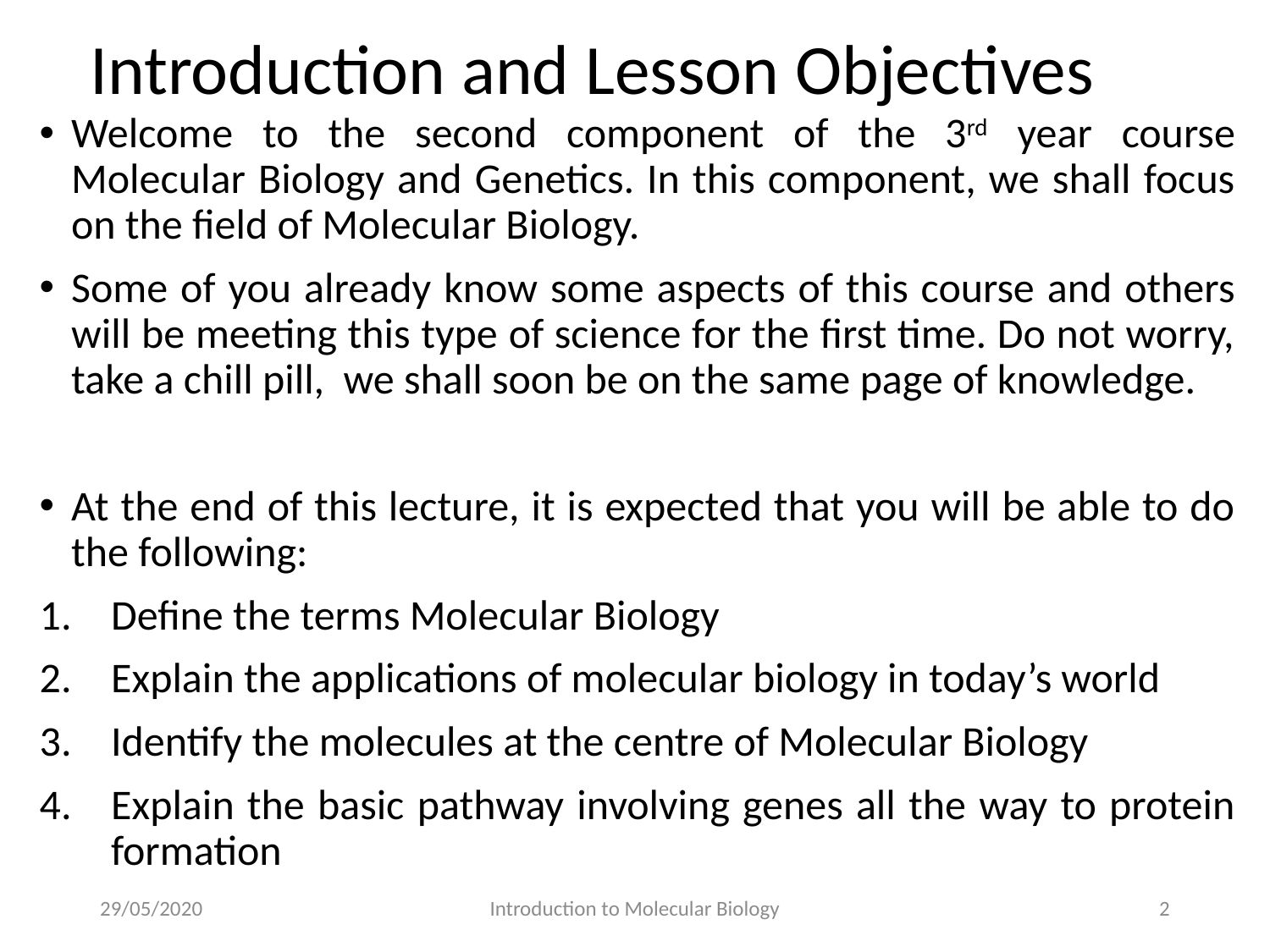

# Introduction and Lesson Objectives
Welcome to the second component of the 3rd year course Molecular Biology and Genetics. In this component, we shall focus on the field of Molecular Biology.
Some of you already know some aspects of this course and others will be meeting this type of science for the first time. Do not worry, take a chill pill,  we shall soon be on the same page of knowledge.

At the end of this lecture, it is expected that you will be able to do the following:
Define the terms Molecular Biology
Explain the applications of molecular biology in today’s world
Identify the molecules at the centre of Molecular Biology
Explain the basic pathway involving genes all the way to protein formation

29/05/2020
Introduction to Molecular Biology
2